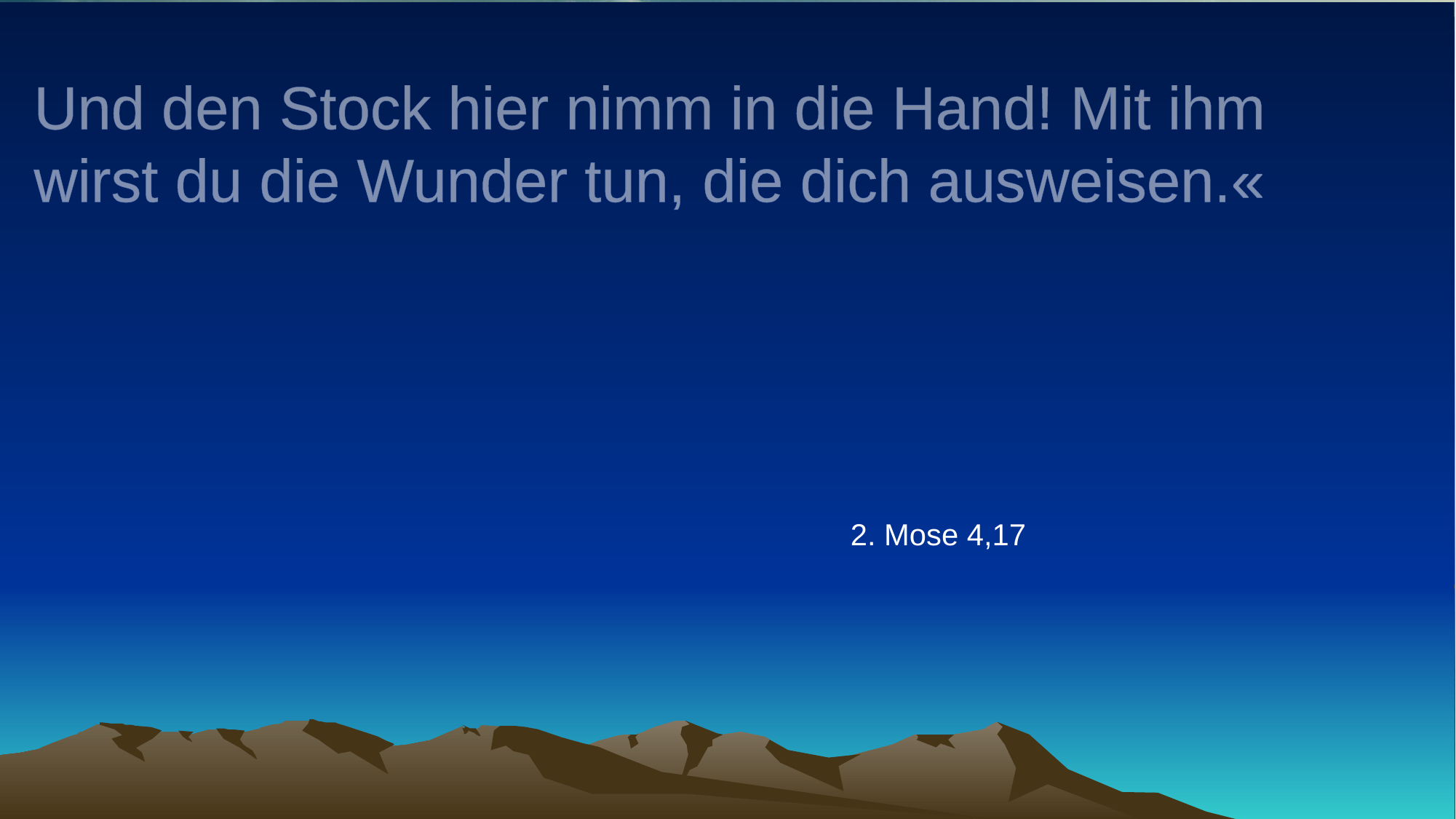

# Und den Stock hier nimm in die Hand! Mit ihm wirst du die Wunder tun, die dich ausweisen.«
2. Mose 4,17